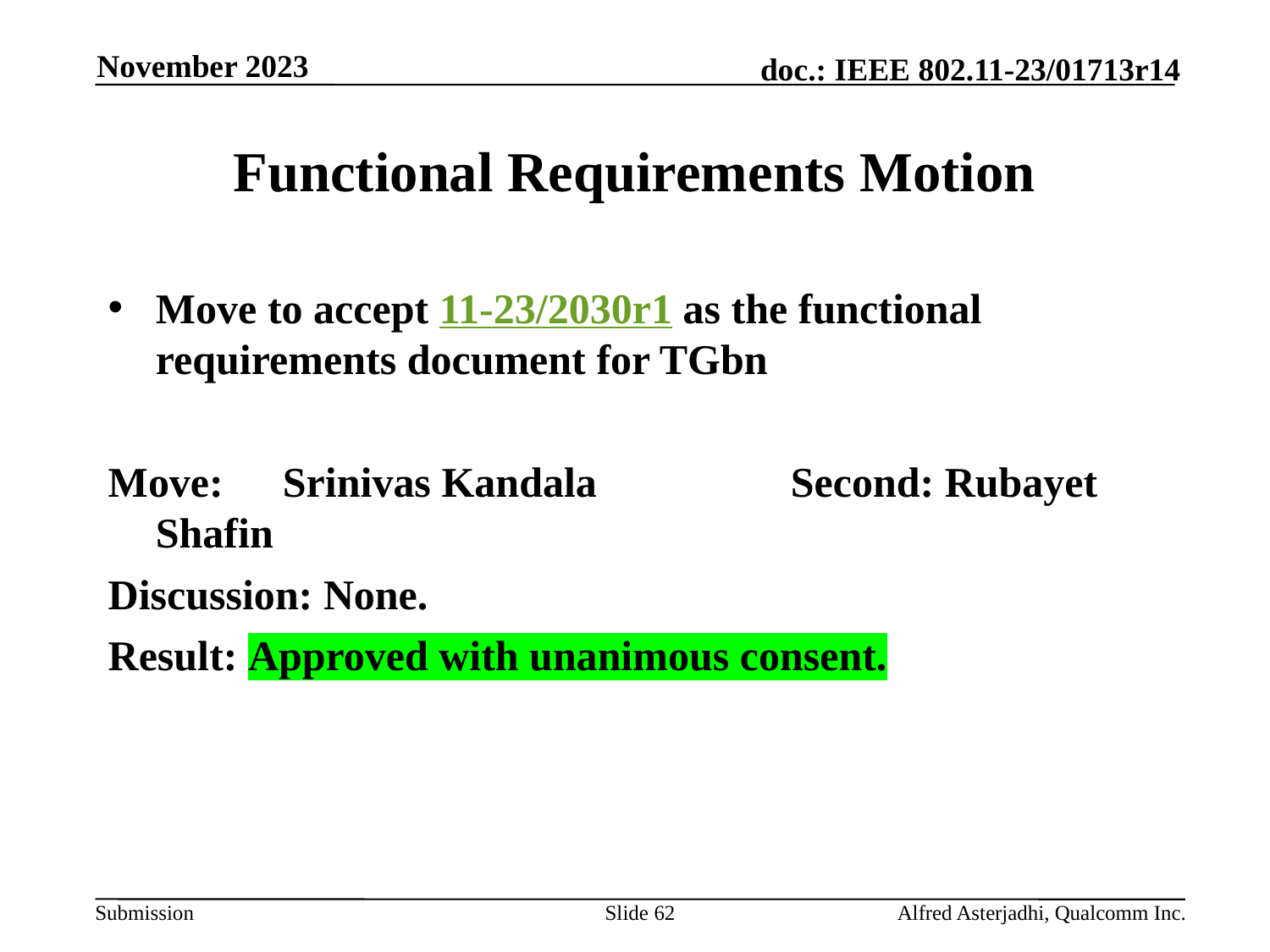

November 2023
# Functional Requirements Motion
Move to accept 11-23/2030r1 as the functional requirements document for TGbn

Move:	Srinivas Kandala		Second: Rubayet Shafin
Discussion: None.
Result: Approved with unanimous consent.
Slide 62
Alfred Asterjadhi, Qualcomm Inc.